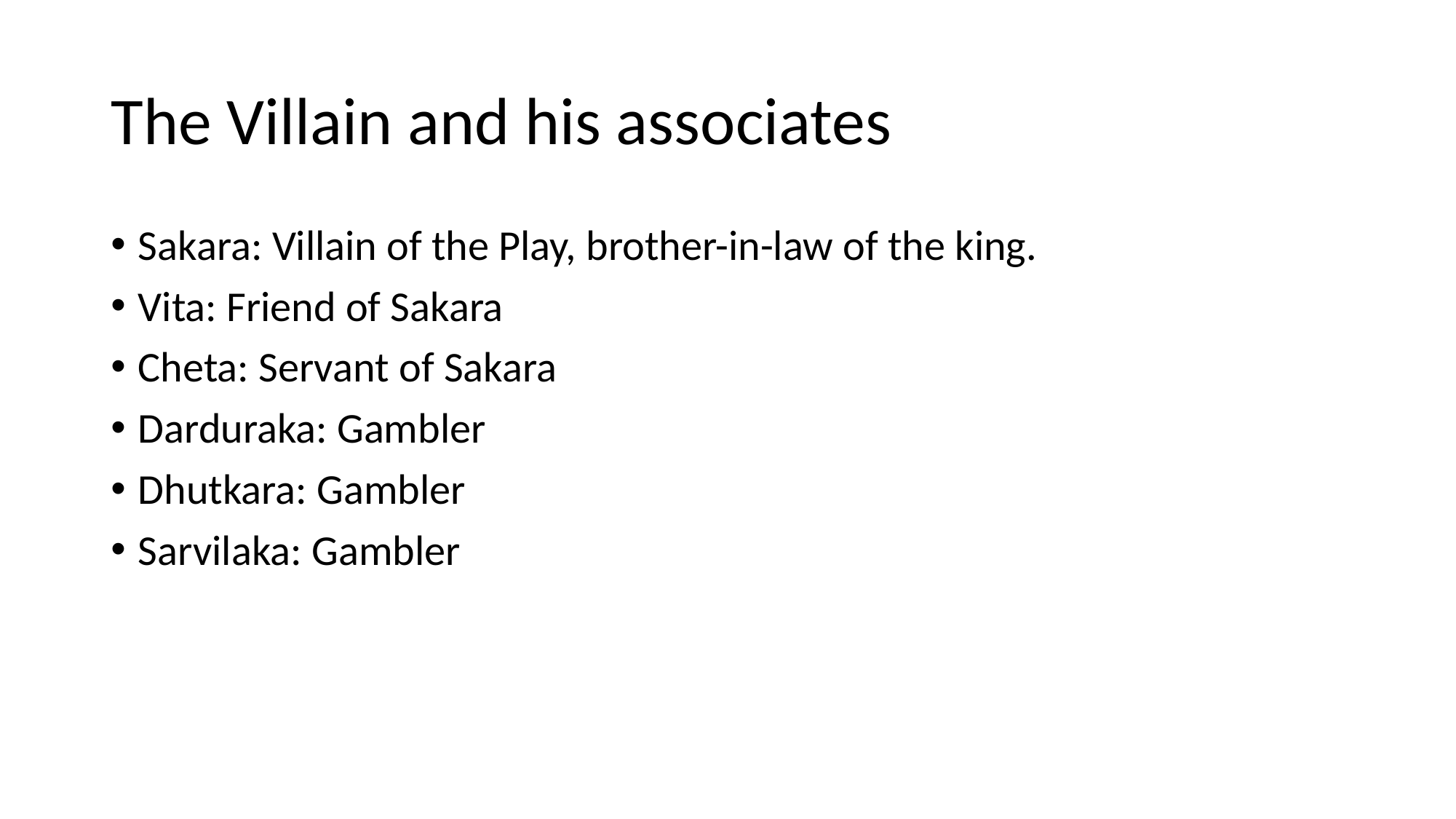

# The Villain and his associates
Sakara: Villain of the Play, brother-in-law of the king.
Vita: Friend of Sakara
Cheta: Servant of Sakara
Darduraka: Gambler
Dhutkara: Gambler
Sarvilaka: Gambler